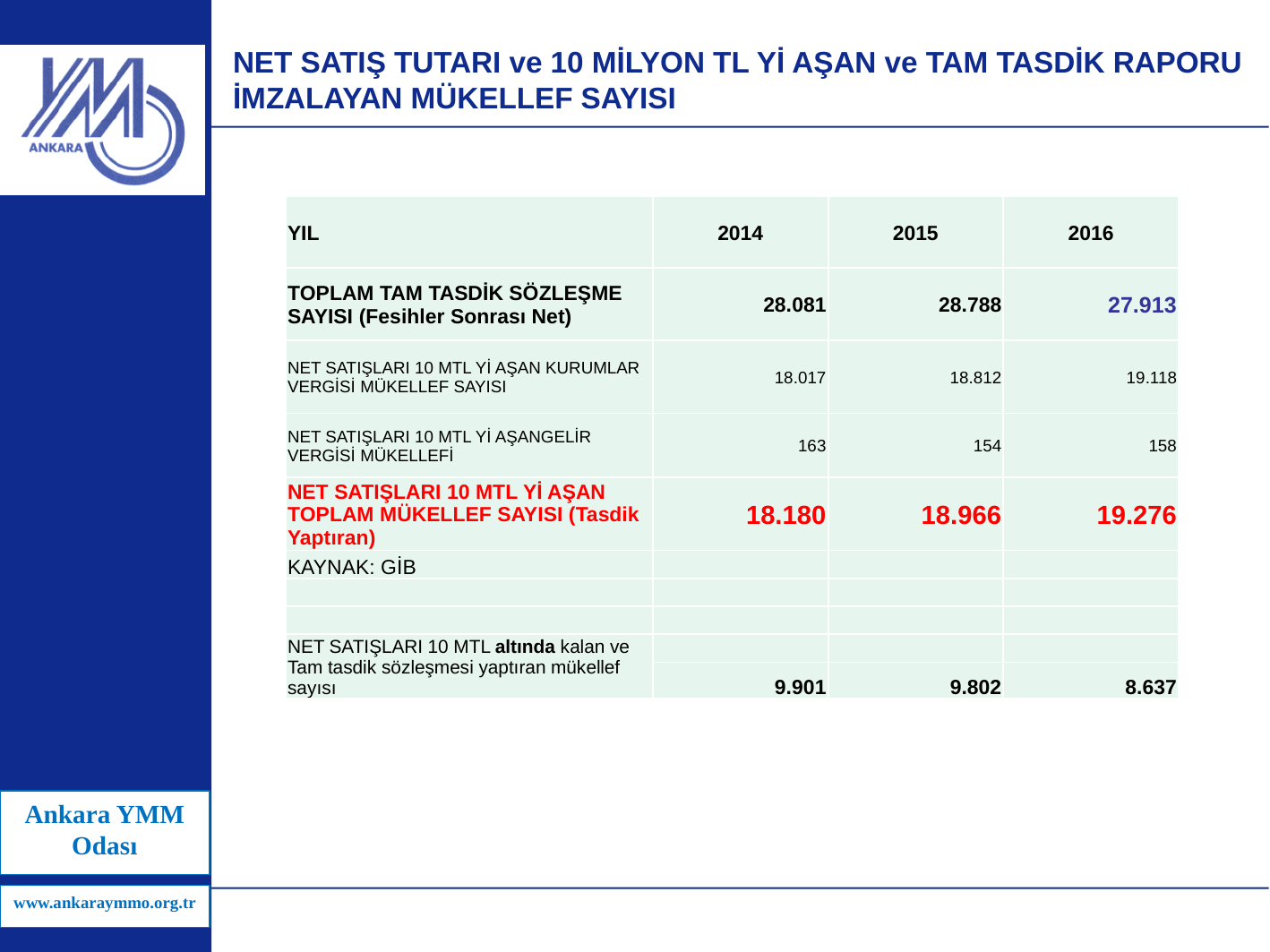

# NET SATIŞ TUTARI ve 10 MİLYON TL Yİ AŞAN ve TAM TASDİK RAPORU İMZALAYAN MÜKELLEF SAYISI
| YIL | 2014 | 2015 | 2016 |
| --- | --- | --- | --- |
| TOPLAM TAM TASDİK SÖZLEŞME SAYISI (Fesihler Sonrası Net) | 28.081 | 28.788 | 27.913 |
| NET SATIŞLARI 10 MTL Yİ AŞAN KURUMLAR VERGİSİ MÜKELLEF SAYISI | 18.017 | 18.812 | 19.118 |
| NET SATIŞLARI 10 MTL Yİ AŞANGELİR VERGİSİ MÜKELLEFİ | 163 | 154 | 158 |
| NET SATIŞLARI 10 MTL Yİ AŞAN TOPLAM MÜKELLEF SAYISI (Tasdik Yaptıran) | 18.180 | 18.966 | 19.276 |
| KAYNAK: GİB |  |  |  |
|  |  |  |  |
|  |  |  |  |
| NET SATIŞLARI 10 MTL altında kalan ve Tam tasdik sözleşmesi yaptıran mükellef sayısı |  |  |  |
|  | 9.901 | 9.802 | 8.637 |
Ankara YMM Odası